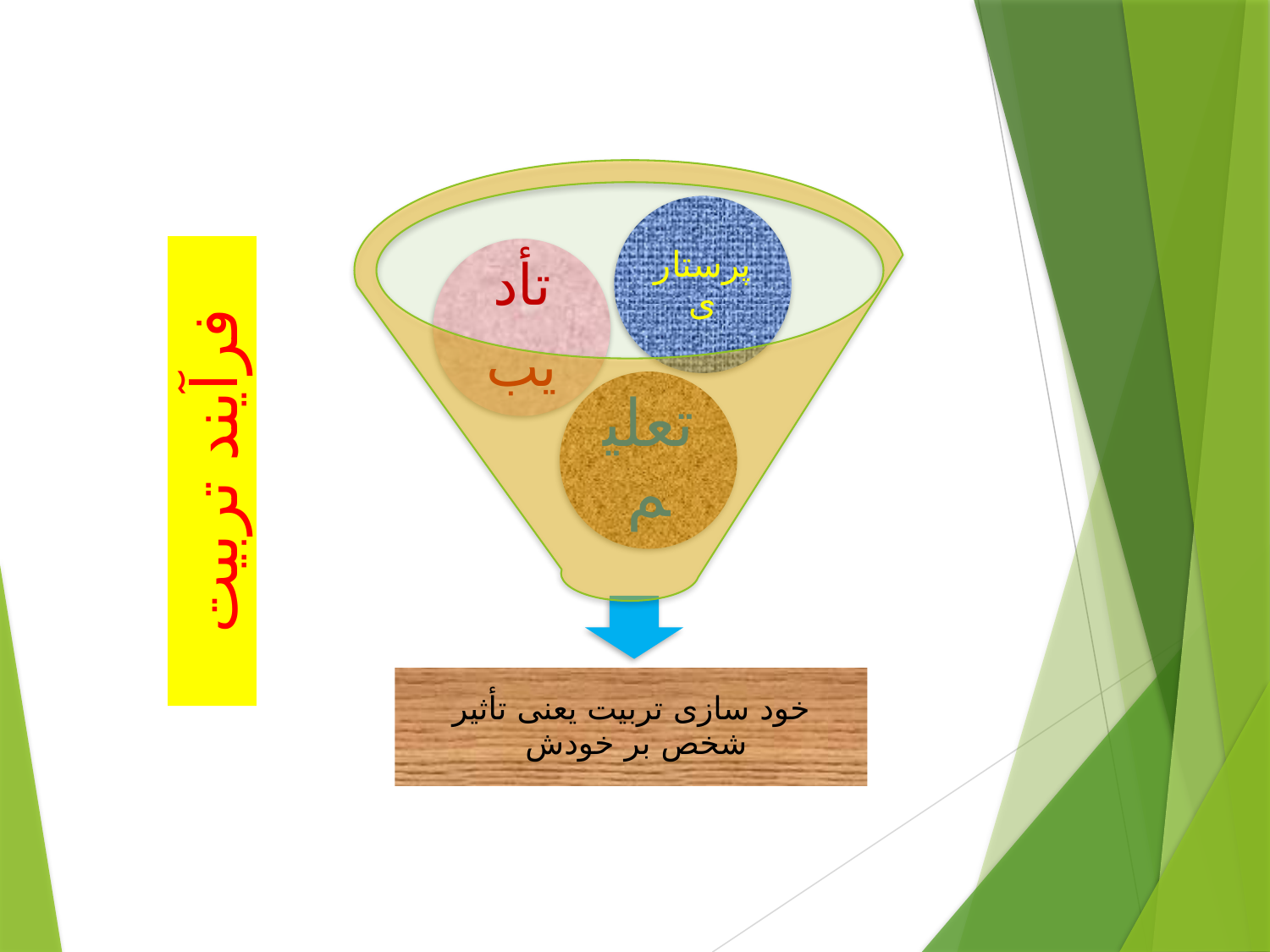

خود سازی تربیت یعنی تأثیر شخص بر خودش
تعلیم
تأد
یب
پرستاری
فرآیند تربیت